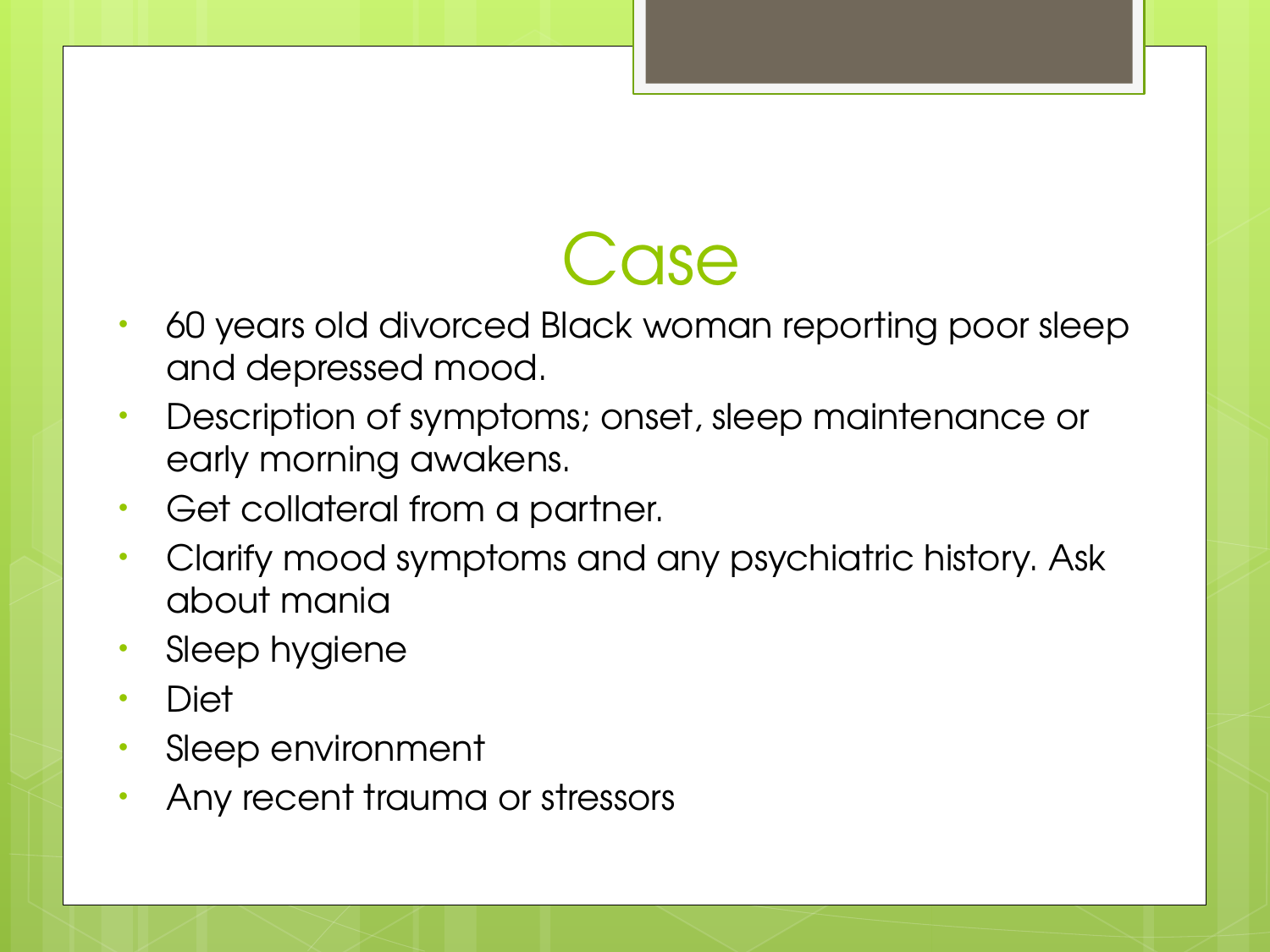

# Case
60 years old divorced Black woman reporting poor sleep and depressed mood.
Description of symptoms; onset, sleep maintenance or early morning awakens.
Get collateral from a partner.
Clarify mood symptoms and any psychiatric history. Ask about mania
Sleep hygiene
Diet
Sleep environment
Any recent trauma or stressors